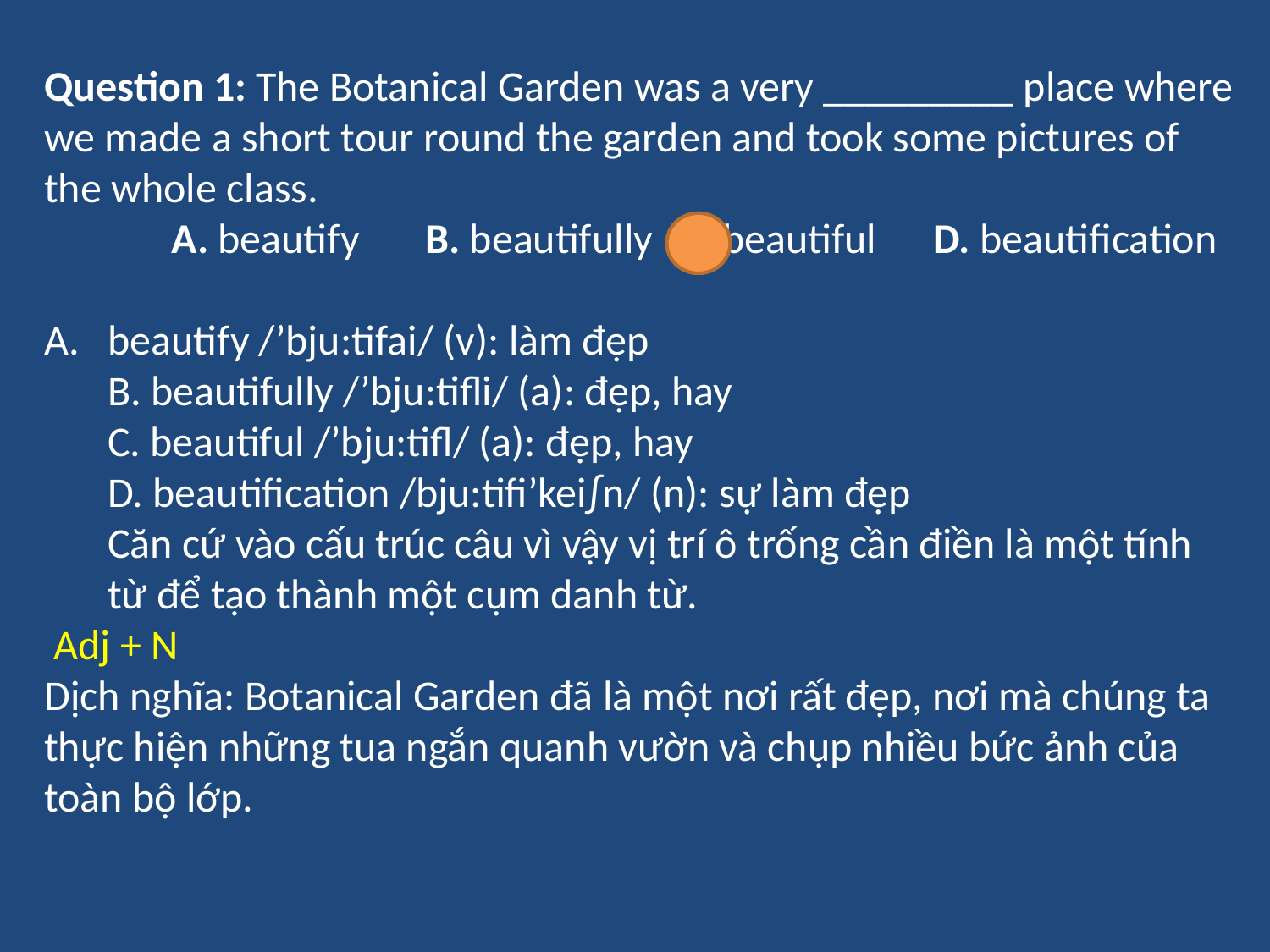

Question 1: The Botanical Garden was a very _________ place where we made a short tour round the garden and took some pictures of the whole class.
	A. beautify	B. beautifully	C. beautiful	D. beautification

beautify /’bju:tifai/ (v): làm đẹp
B. beautifully /’bju:tifli/ (a): đẹp, hay
C. beautiful /’bju:tifl/ (a): đẹp, hay
D. beautification /bju:tifi’kei∫n/ (n): sự làm đẹp
Căn cứ vào cấu trúc câu vì vậy vị trí ô trống cần điền là một tính từ để tạo thành một cụm danh từ.
 Adj + N
Dịch nghĩa: Botanical Garden đã là một nơi rất đẹp, nơi mà chúng ta thực hiện những tua ngắn quanh vườn và chụp nhiều bức ảnh của toàn bộ lớp.